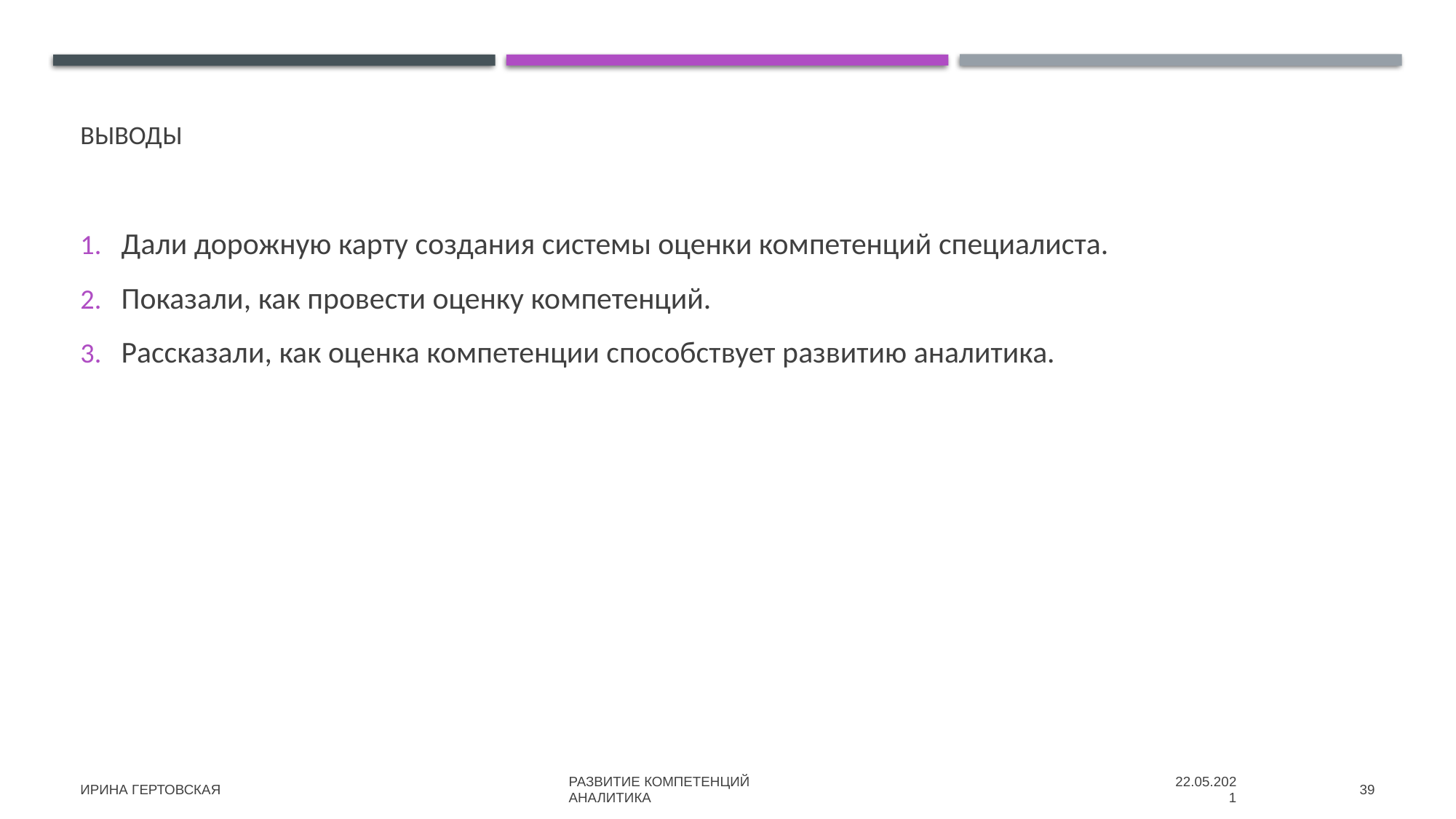

# Выводы
Дали дорожную карту создания системы оценки компетенций специалиста.
Показали, как провести оценку компетенций.
Рассказали, как оценка компетенции способствует развитию аналитика.
Ирина Гертовская
РАЗВИТИЕ компетенций аналитика
22.05.2021
39